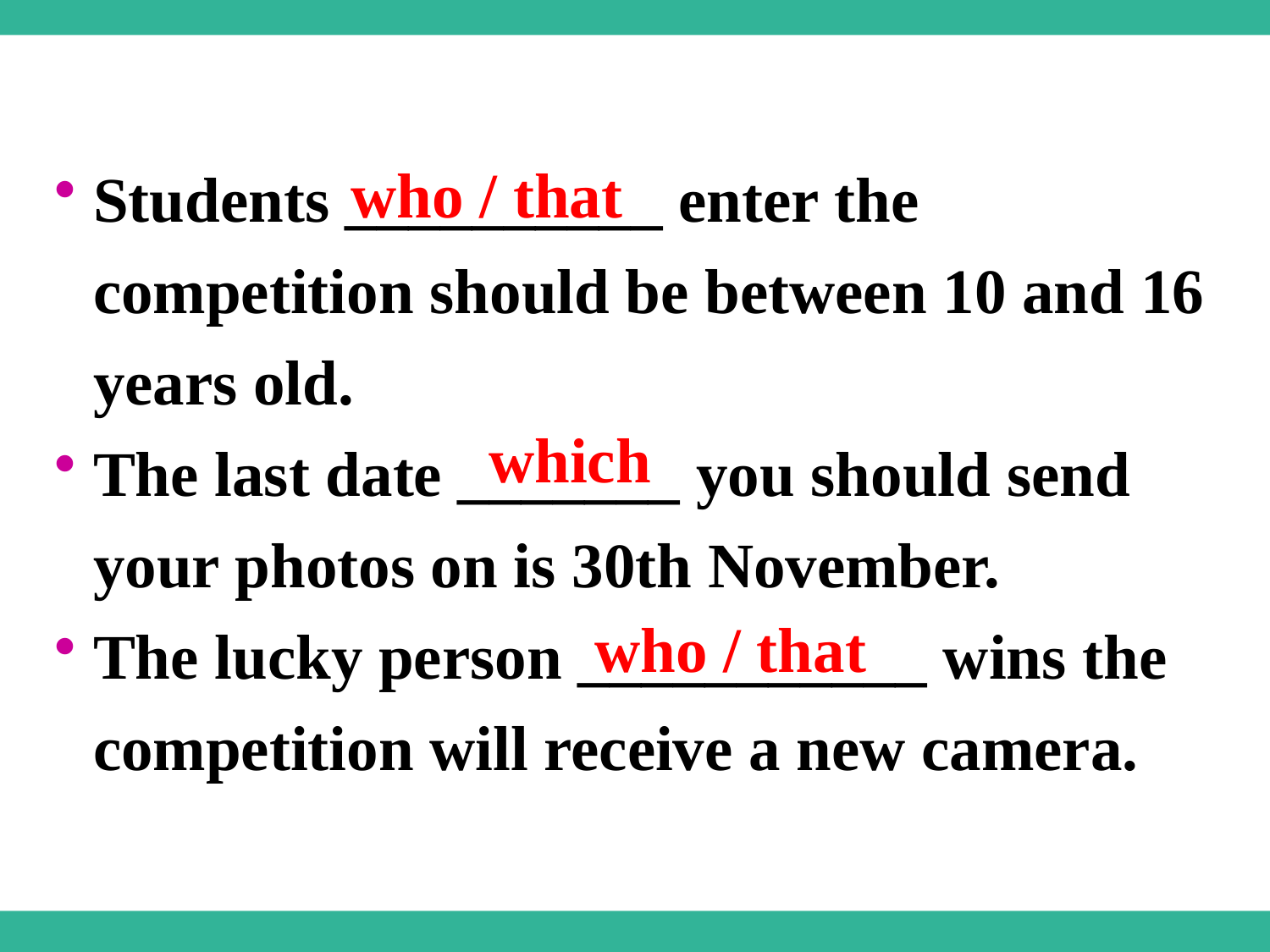

Students __________ enter the competition should be between 10 and 16 years old.
The last date _______ you should send your photos on is 30th November.
The lucky person ___________ wins the competition will receive a new camera.
who / that
which
who / that